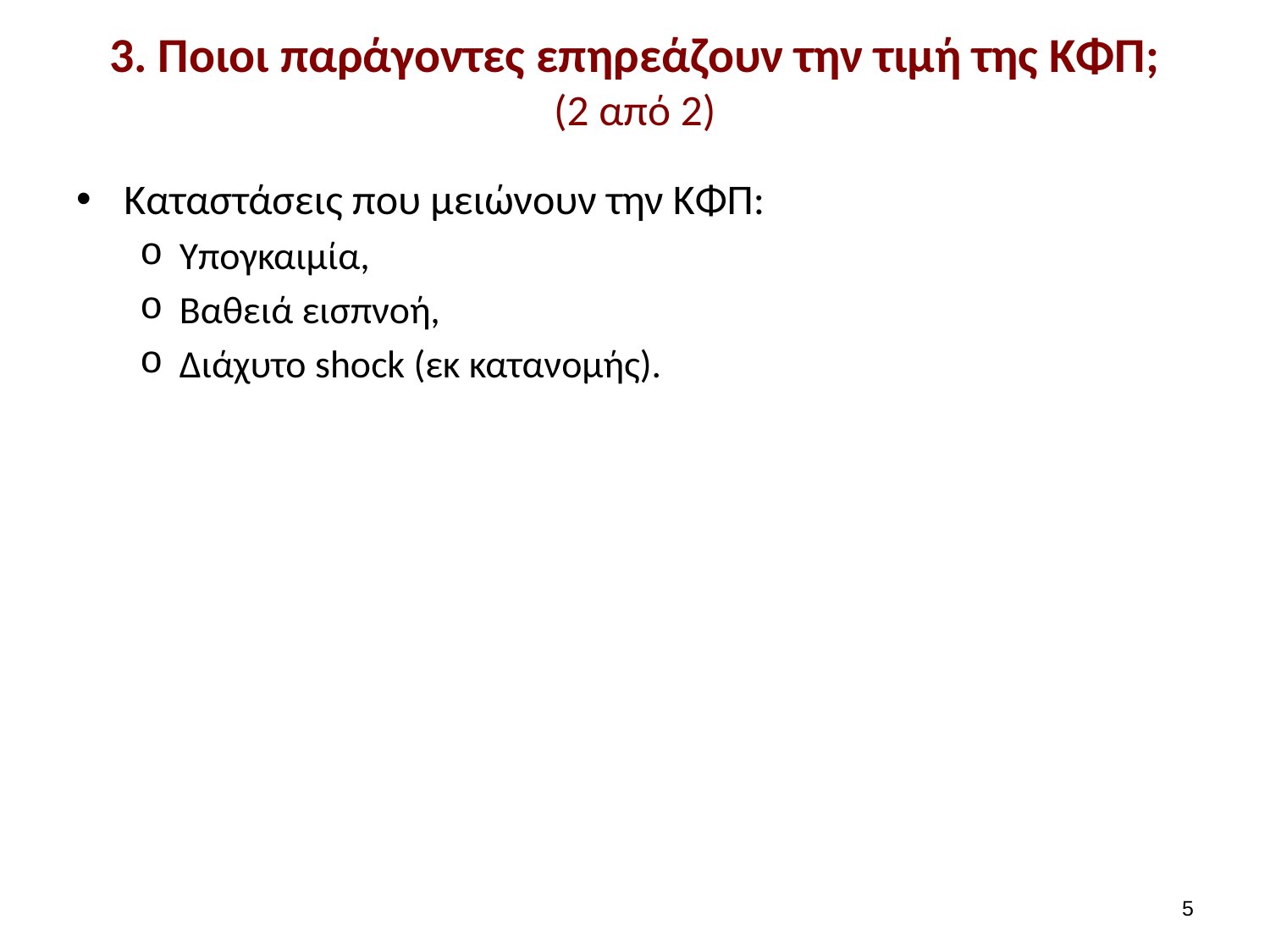

# 3. Ποιοι παράγοντες επηρεάζουν την τιμή της ΚΦΠ; (2 από 2)
Καταστάσεις που μειώνουν την ΚΦΠ:
Υπογκαιμία,
Βαθειά εισπνοή,
Διάχυτο shock (εκ κατανομής).

5